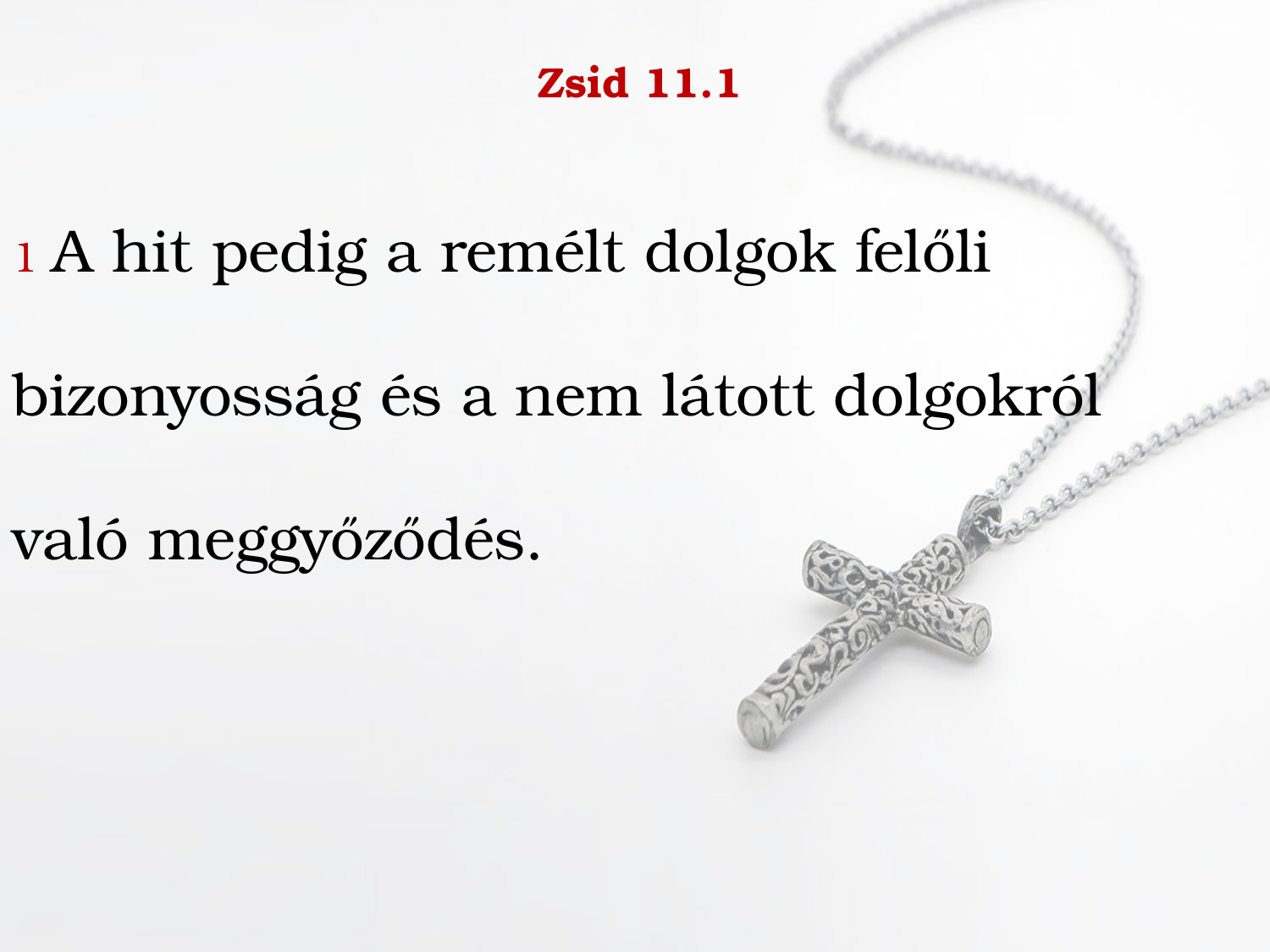

Zsid 11.1

1 A hit pedig a remélt dolgok felőli
bizonyosság és a nem látott dolgokról
való meggyőződés.